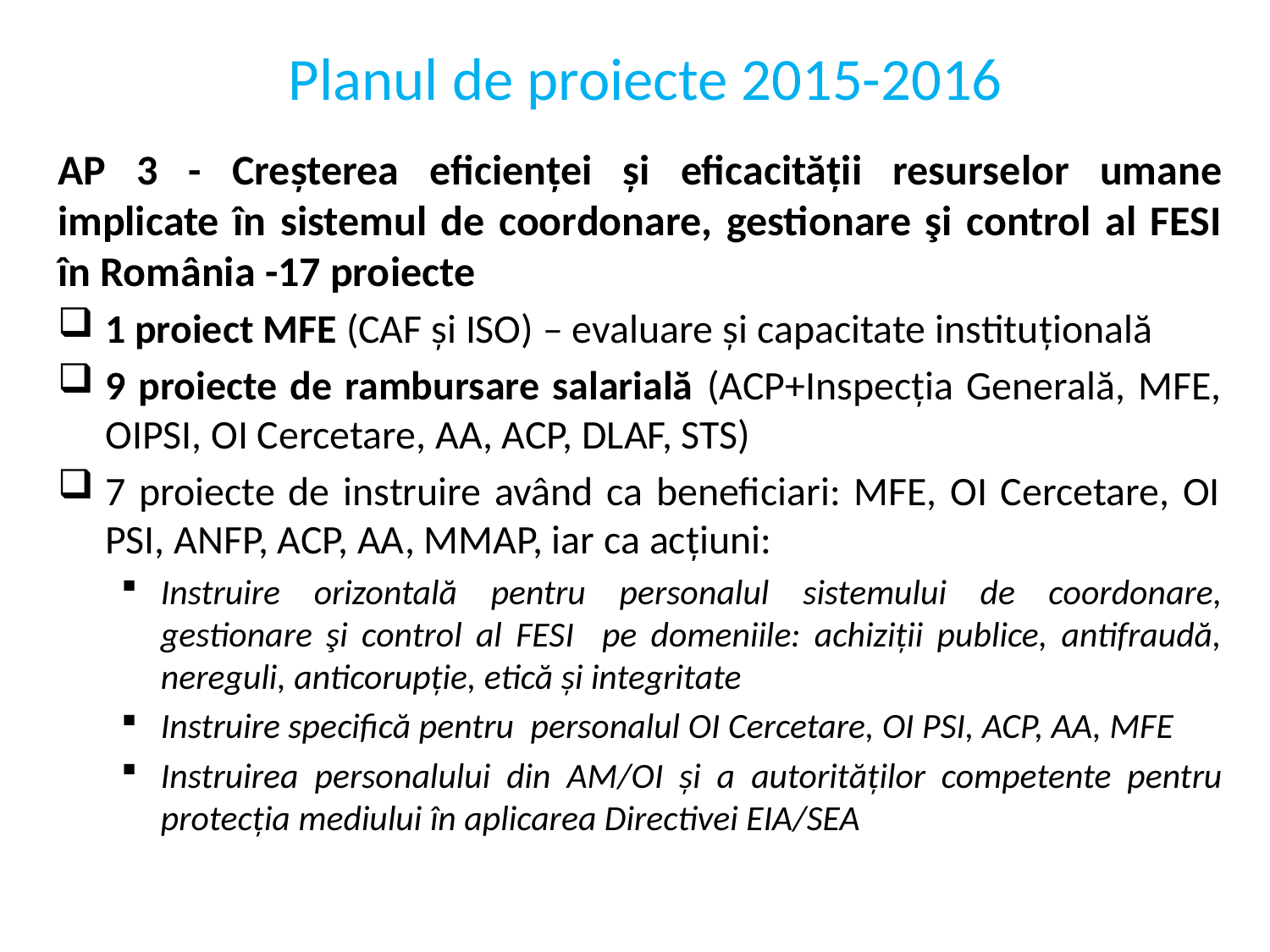

# Planul de proiecte 2015-2016
AP 3 - Creșterea eficienței și eficacității resurselor umane implicate în sistemul de coordonare, gestionare şi control al FESI în România -17 proiecte
1 proiect MFE (CAF și ISO) – evaluare și capacitate instituțională
9 proiecte de rambursare salarială (ACP+Inspecția Generală, MFE, OIPSI, OI Cercetare, AA, ACP, DLAF, STS)
7 proiecte de instruire având ca beneficiari: MFE, OI Cercetare, OI PSI, ANFP, ACP, AA, MMAP, iar ca acțiuni:
Instruire orizontală pentru personalul sistemului de coordonare, gestionare şi control al FESI  pe domeniile: achiziții publice, antifraudă, nereguli, anticorupție, etică și integritate
Instruire specifică pentru  personalul OI Cercetare, OI PSI, ACP, AA, MFE
Instruirea personalului din AM/OI și a autorităților competente pentru protecția mediului în aplicarea Directivei EIA/SEA